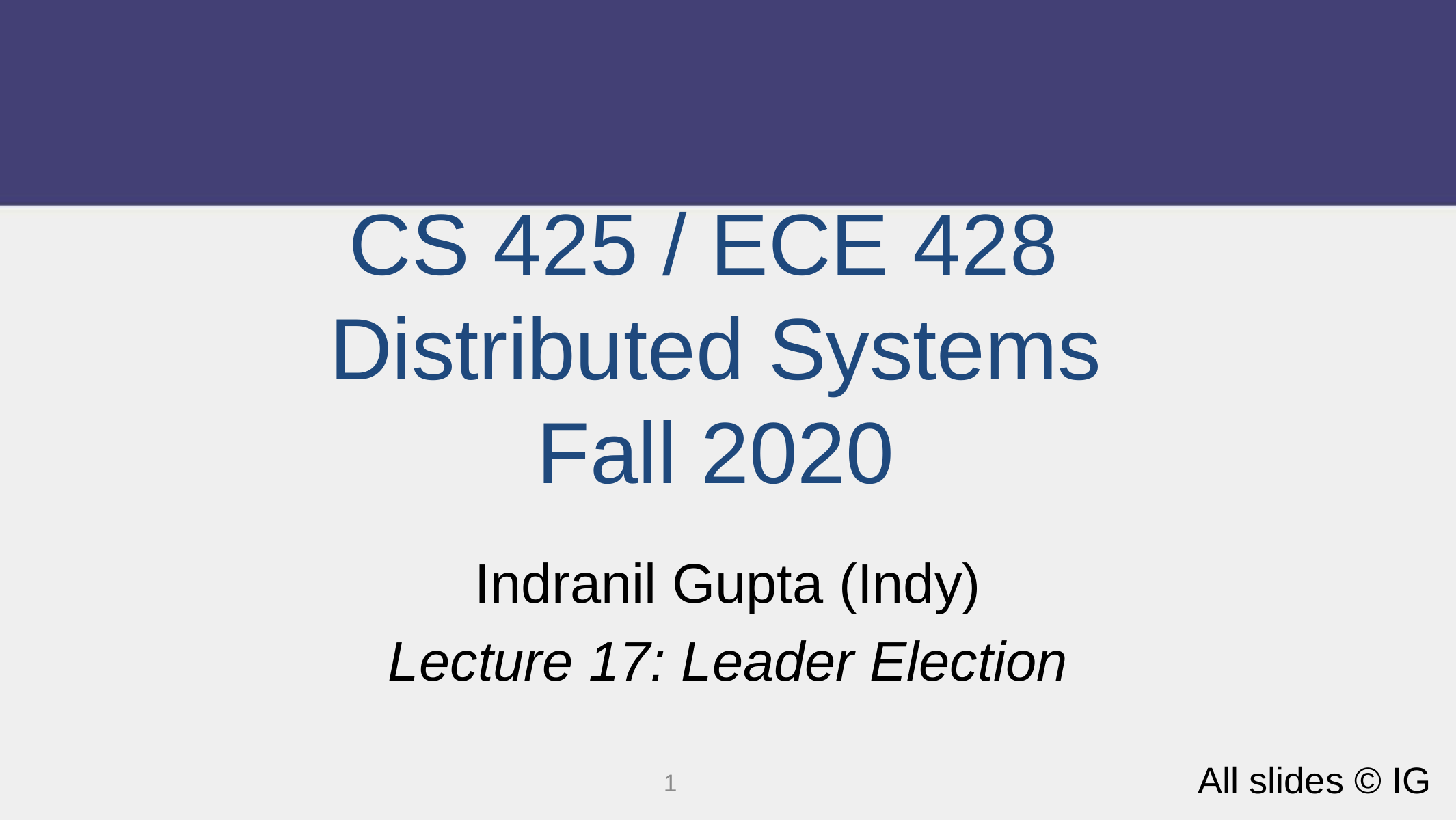

CS 425 / ECE 428
Distributed Systems
Fall 2020
Indranil Gupta (Indy)
Lecture 17: Leader Election
All slides © IG
1